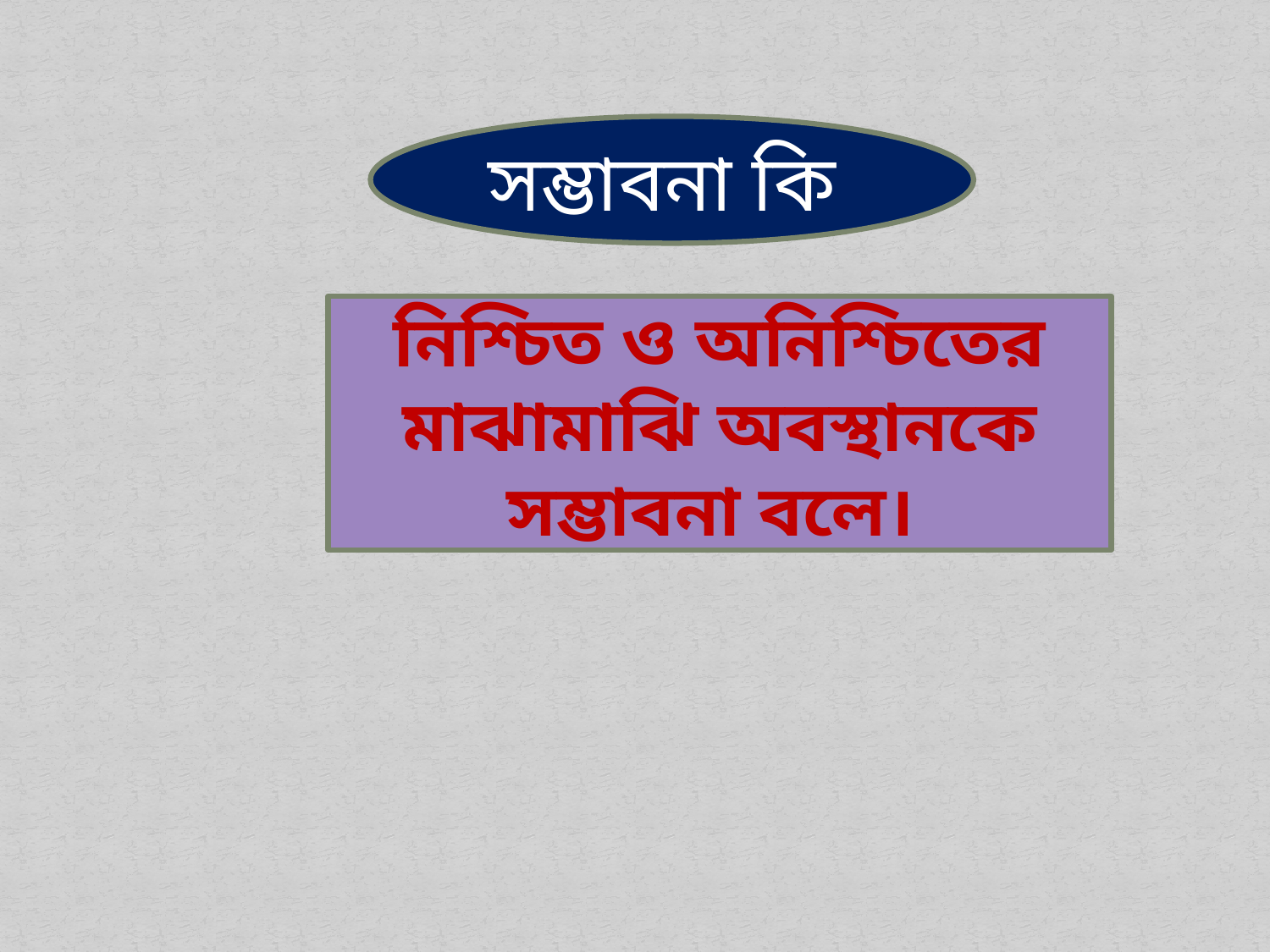

সম্ভাবনা কি
নিশ্চিত ও অনিশ্চিতের মাঝামাঝি অবস্থানকে সম্ভাবনা বলে।